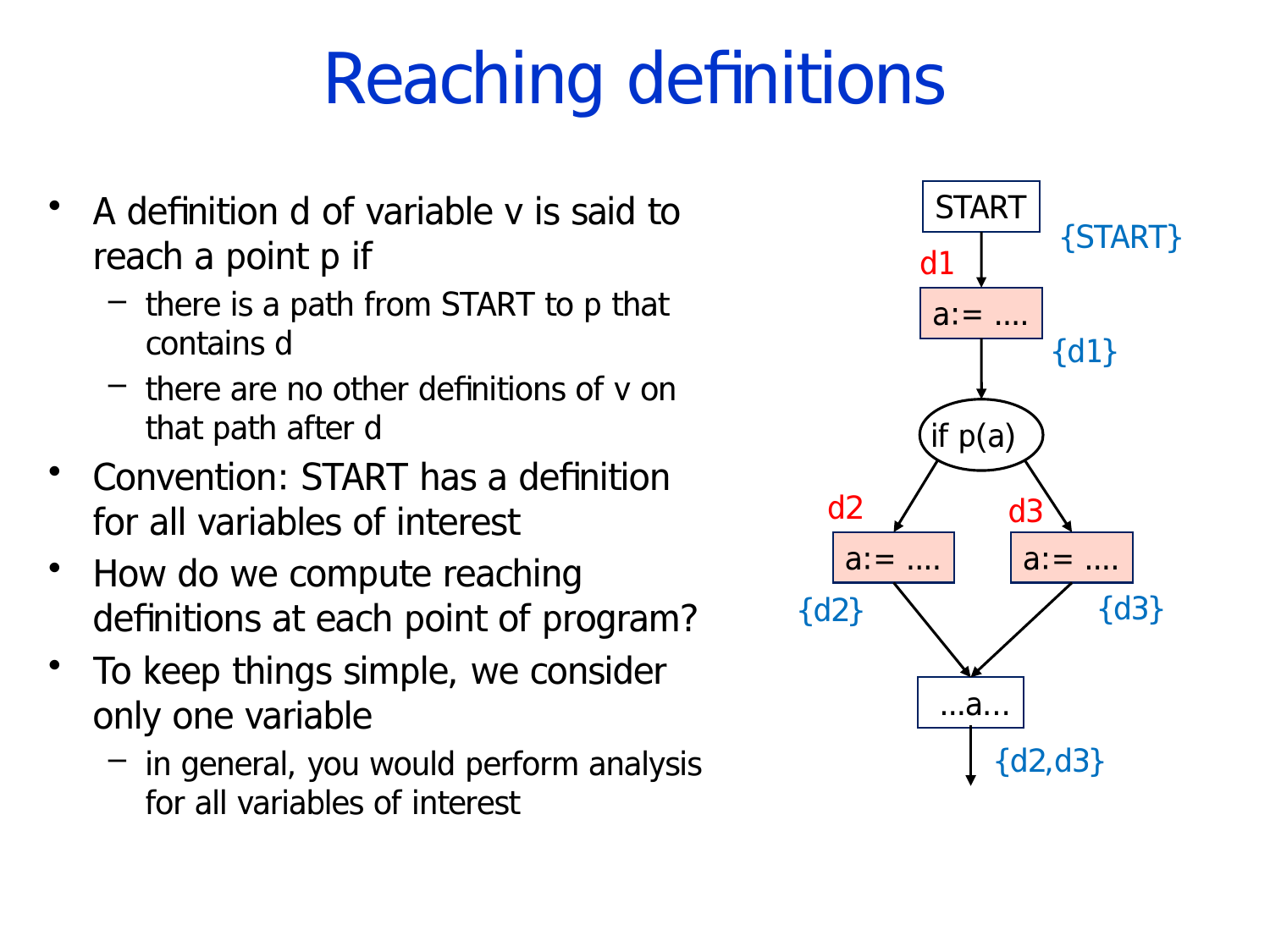

# Reaching definitions
A definition d of variable v is said to reach a point p if
there is a path from START to p that contains d
there are no other definitions of v on that path after d
Convention: START has a definition for all variables of interest
How do we compute reaching definitions at each point of program?
To keep things simple, we consider only one variable
in general, you would perform analysis for all variables of interest

START
{START}
d1
a:= ….
{d1}

if p(a)
d2
d3
a:= ….
a:= ….
{d2}
 …a...
{d2,d3}
{d3}